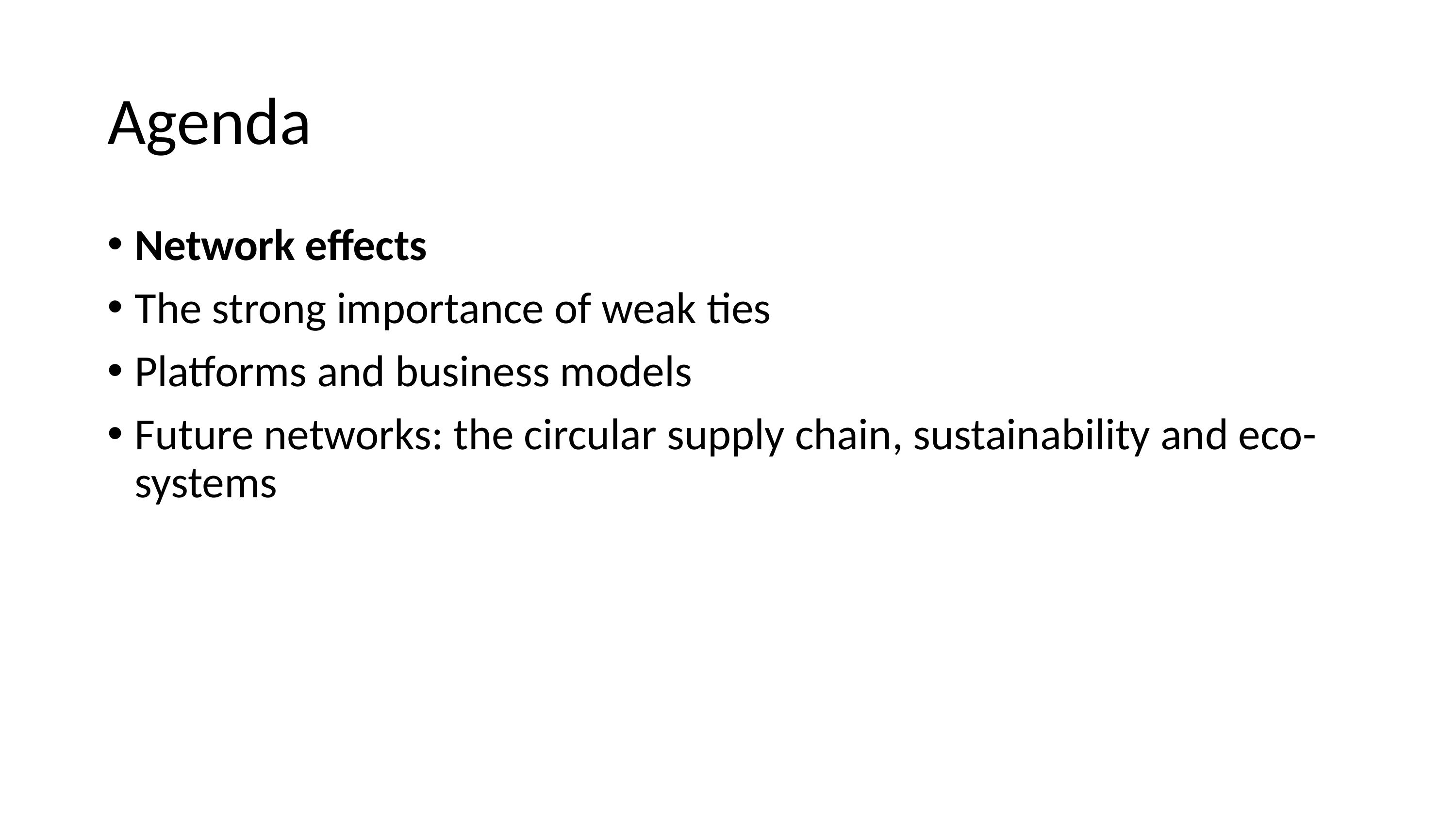

# Agenda
Network effects
The strong importance of weak ties
Platforms and business models
Future networks: the circular supply chain, sustainability and eco-systems